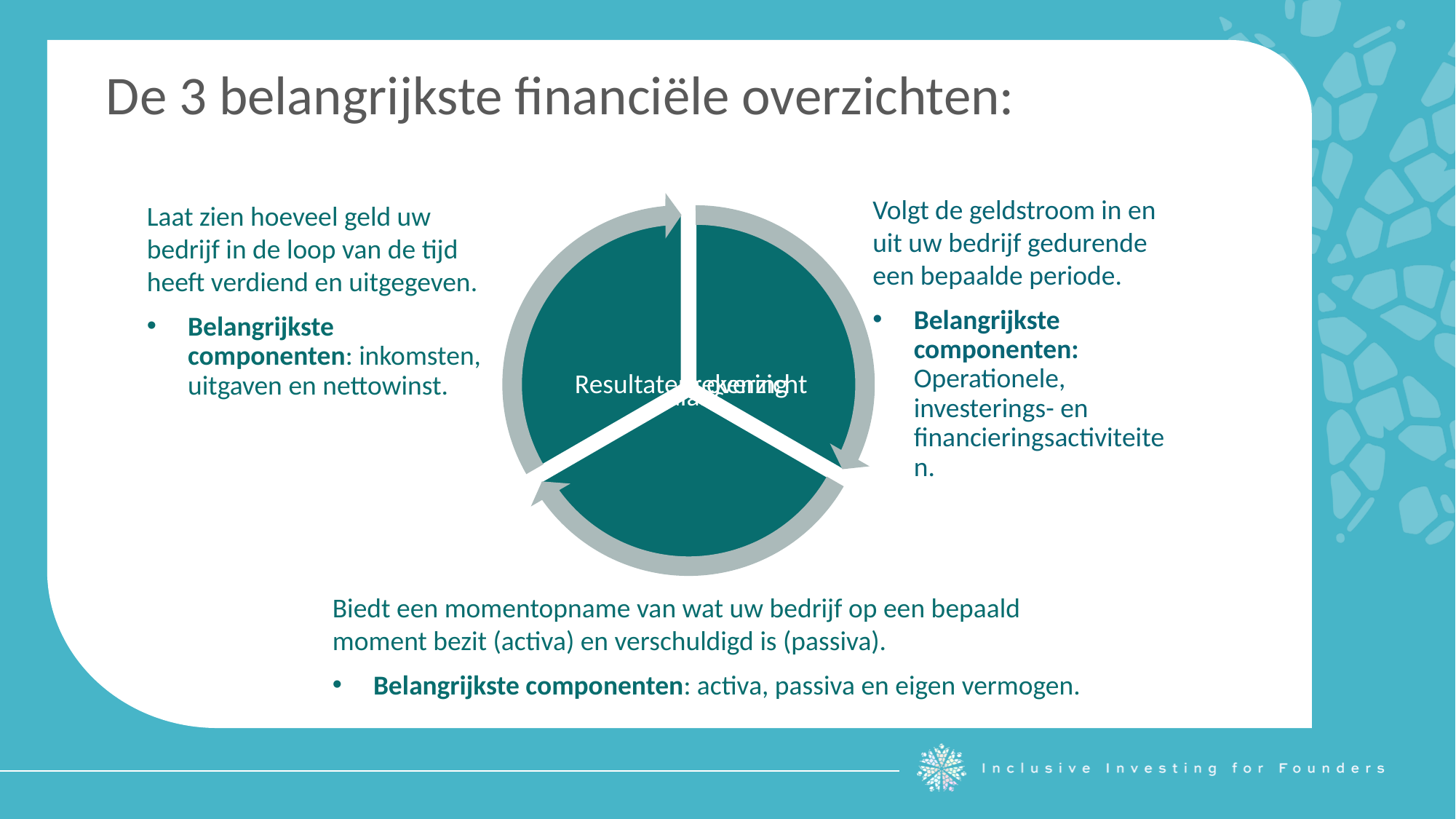

De 3 belangrijkste financiële overzichten:
Volgt de geldstroom in en uit uw bedrijf gedurende een bepaalde periode.
Belangrijkste componenten: Operationele, investerings- en financieringsactiviteiten.
Kasstroom overzicht
Balans
Resultatenrekening
Laat zien hoeveel geld uw bedrijf in de loop van de tijd heeft verdiend en uitgegeven.
Belangrijkste componenten: inkomsten, uitgaven en nettowinst.
Biedt een momentopname van wat uw bedrijf op een bepaald moment bezit (activa) en verschuldigd is (passiva).
Belangrijkste componenten: activa, passiva en eigen vermogen.